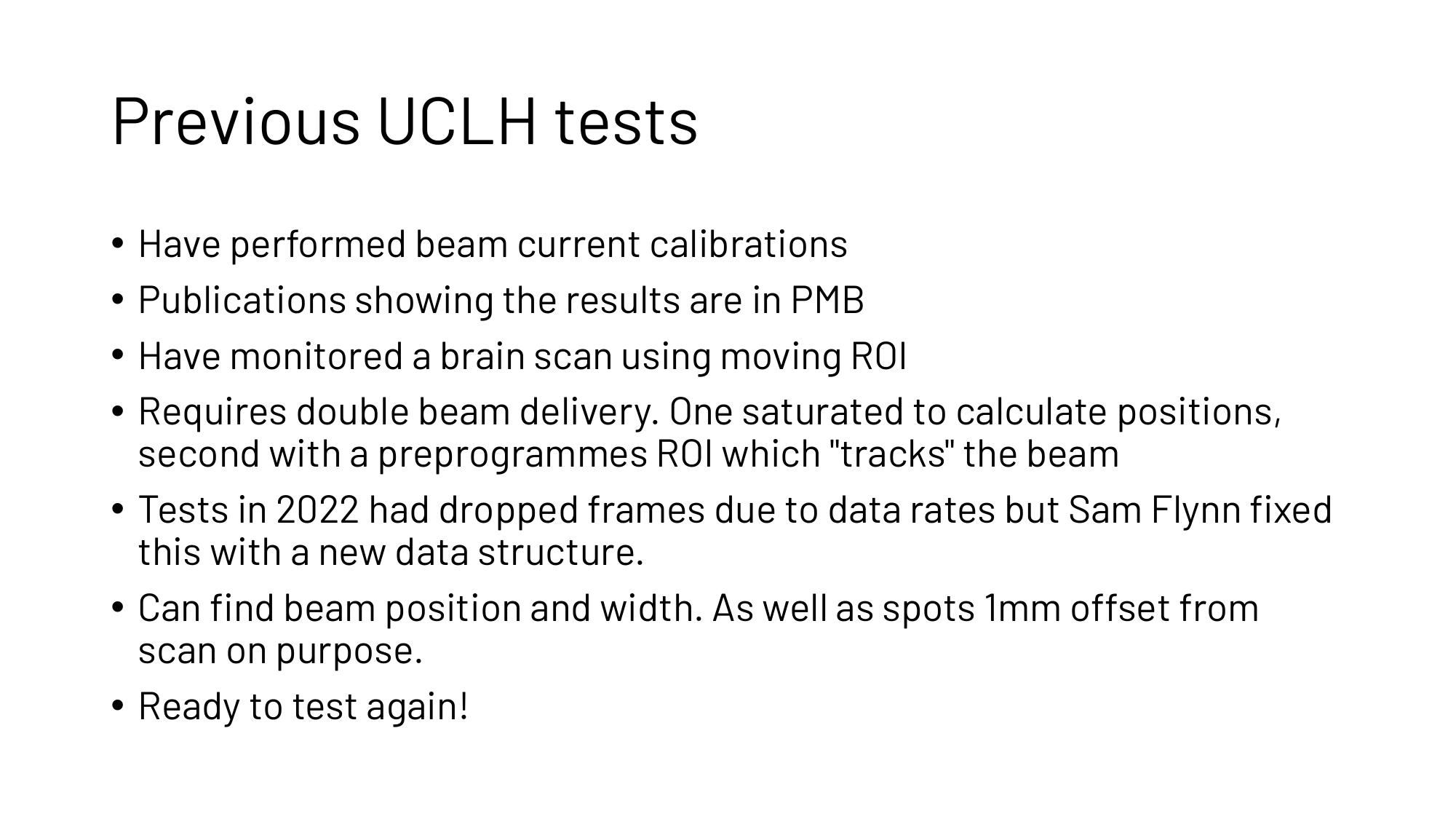

# Previous UCLH tests
Have performed beam current calibrations
Publications showing the results are in PMB
Have monitored a brain scan using moving ROI
Requires double beam delivery. One saturated to calculate positions, second with a preprogrammes ROI which "tracks" the beam
Tests in 2022 had dropped frames due to data rates but Sam Flynn fixed this with a new data structure.
Can find beam position and width. As well as spots 1mm offset from scan on purpose.
Ready to test again!